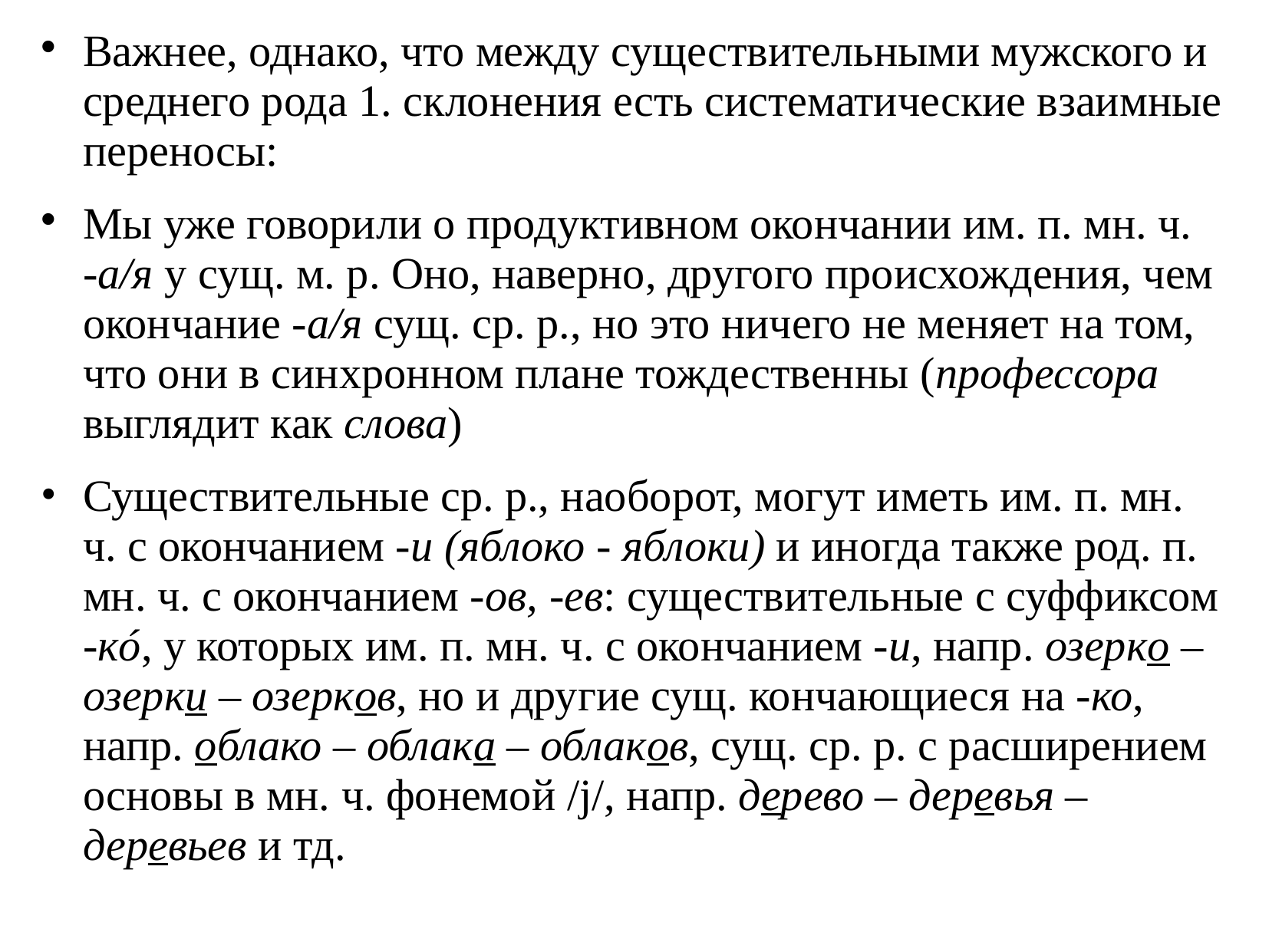

# Важнее, однако, что между существительными мужского и среднего рода 1. склонения есть систематические взаимные переносы:
Мы уже говорили о продуктивном окончании им. п. мн. ч.
-а/я у сущ. м. р. Оно, наверно, другого происхождения, чем окончание -а/я сущ. ср. р., но это ничего не меняет на том, что они в синхронном плане тождественны (профессора выглядит как слова)
Существительные ср. р., наоборот, могут иметь им. п. мн. ч. с окончанием -и (яблоко - яблоки) и иногда также род. п. мн. ч. с окончанием -ов, -ев: существительные с суффиксом -кó, у которых им. п. мн. ч. с окончанием -и, напр. озерко – озерки – озерков, но и другие сущ. кончающиеся на -ко, напр. облако – облака – облаков, сущ. ср. р. с расширением основы в мн. ч. фонемой /j/, напр. дерево – деревья – деревьев и тд.